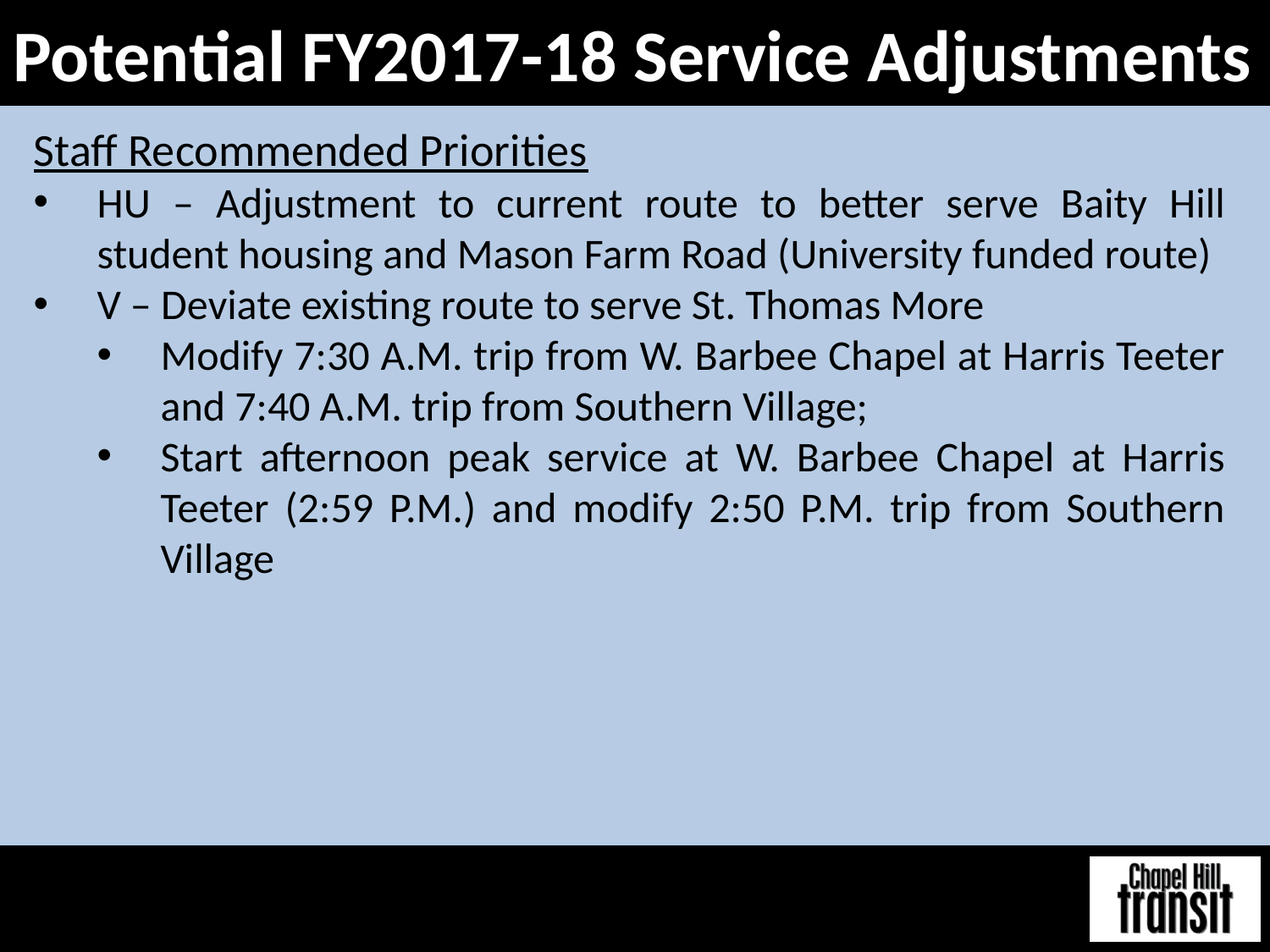

# Potential FY2017-18 Service Adjustments
Staff Recommended Priorities
HU – Adjustment to current route to better serve Baity Hill student housing and Mason Farm Road (University funded route)
V – Deviate existing route to serve St. Thomas More
Modify 7:30 A.M. trip from W. Barbee Chapel at Harris Teeter and 7:40 A.M. trip from Southern Village;
Start afternoon peak service at W. Barbee Chapel at Harris Teeter (2:59 P.M.) and modify 2:50 P.M. trip from Southern Village